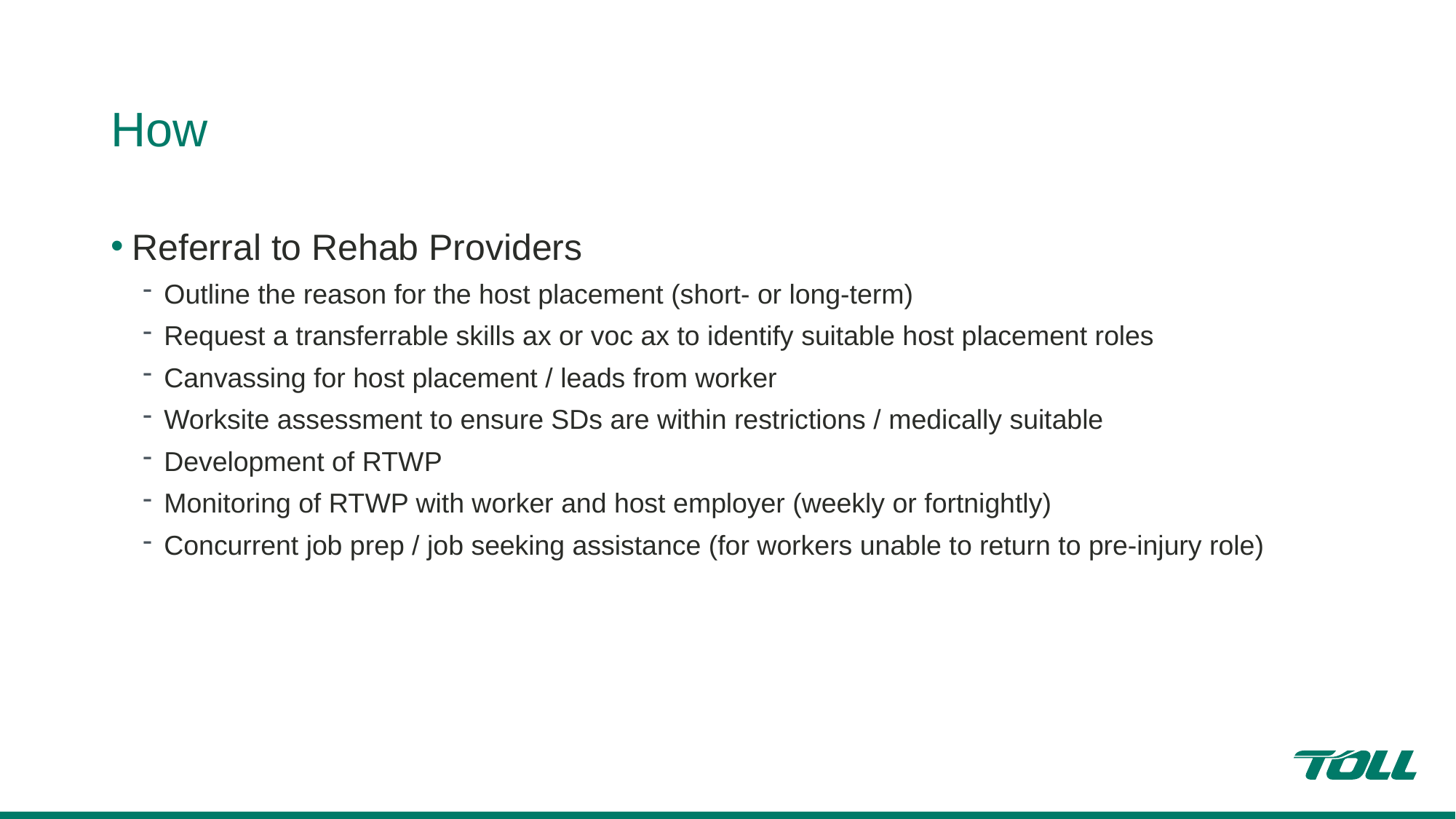

# How
Referral to Rehab Providers
Outline the reason for the host placement (short- or long-term)
Request a transferrable skills ax or voc ax to identify suitable host placement roles
Canvassing for host placement / leads from worker
Worksite assessment to ensure SDs are within restrictions / medically suitable
Development of RTWP
Monitoring of RTWP with worker and host employer (weekly or fortnightly)
Concurrent job prep / job seeking assistance (for workers unable to return to pre-injury role)